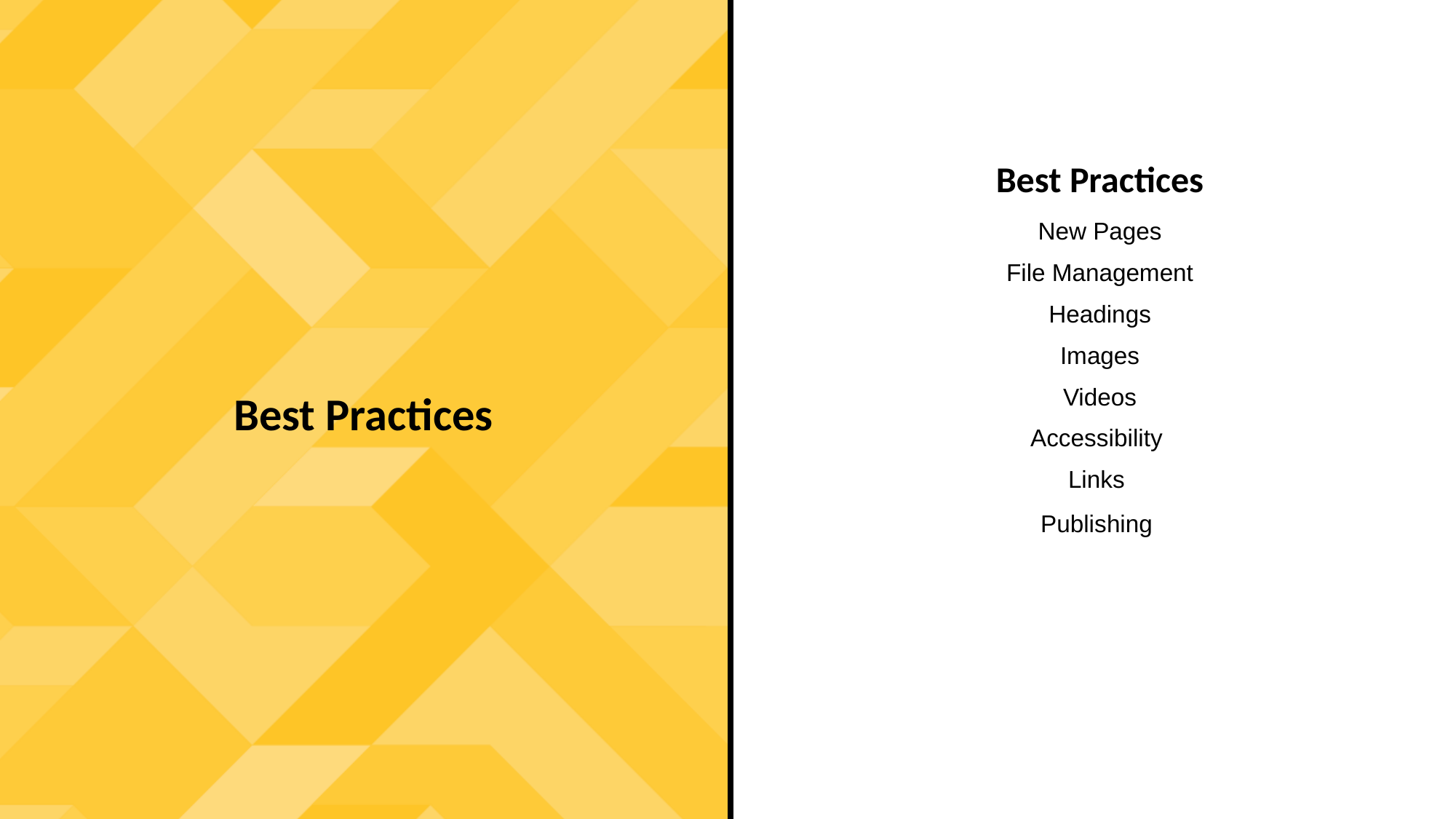

Best Practices
New Pages
File Management
Headings
Images
Videos
Accessibility
Links
Publishing
Best Practices